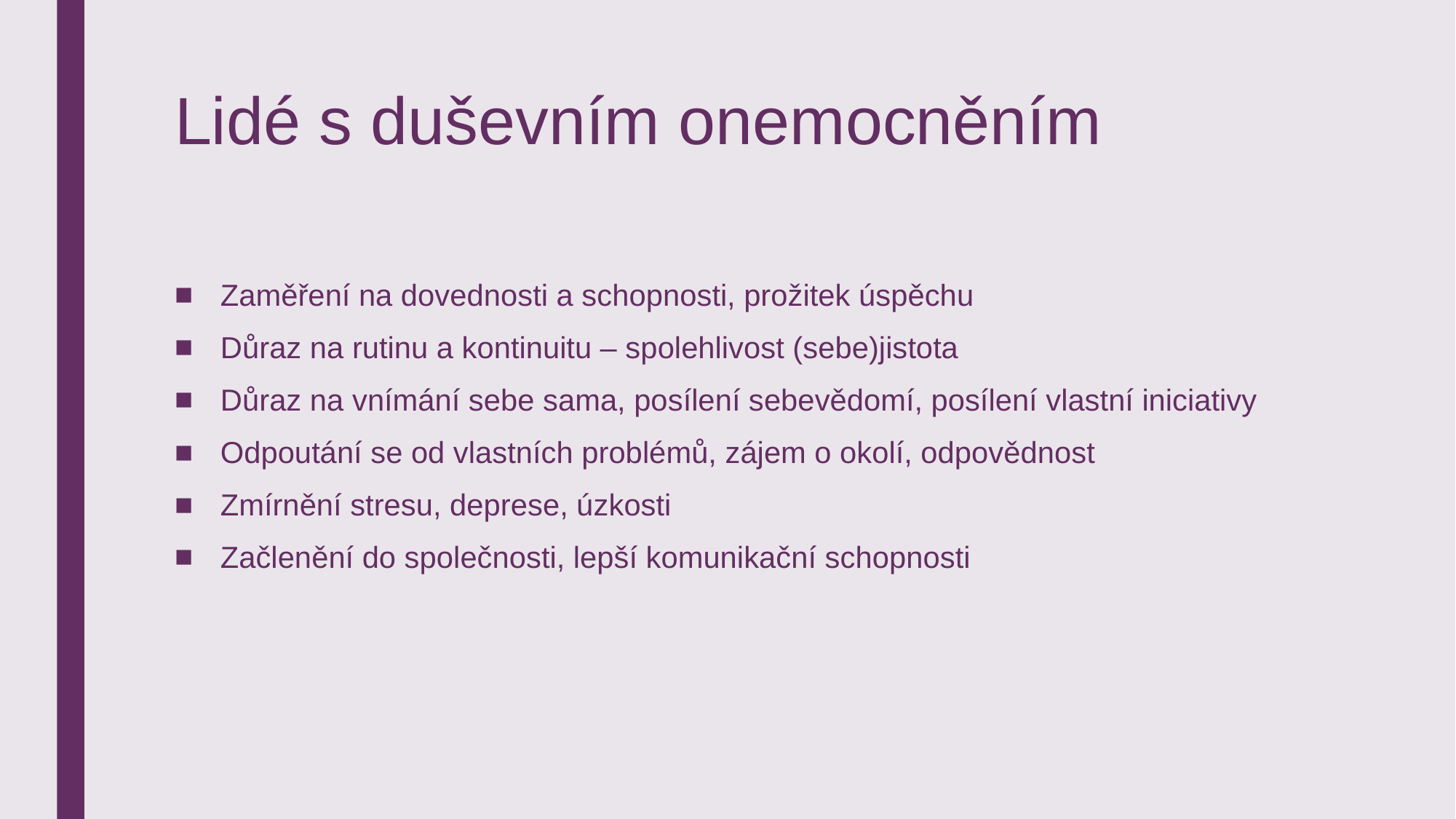

# Lidé s duševním onemocněním
Zaměření na dovednosti a schopnosti, prožitek úspěchu
Důraz na rutinu a kontinuitu – spolehlivost (sebe)jistota
Důraz na vnímání sebe sama, posílení sebevědomí, posílení vlastní iniciativy
Odpoutání se od vlastních problémů, zájem o okolí, odpovědnost
Zmírnění stresu, deprese, úzkosti
Začlenění do společnosti, lepší komunikační schopnosti